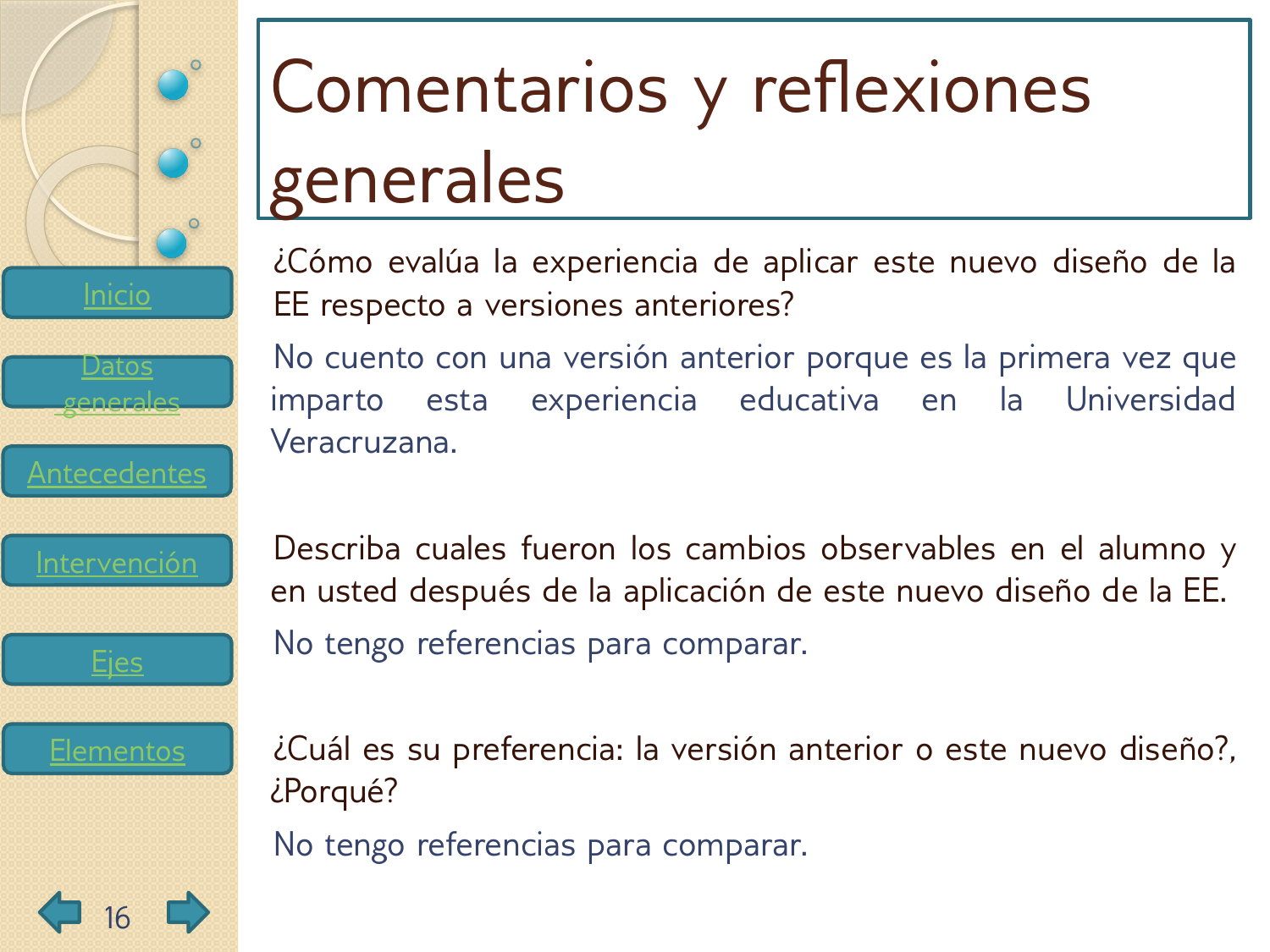

# Comentarios y reflexiones generales
¿Cómo evalúa la experiencia de aplicar este nuevo diseño de la EE respecto a versiones anteriores?
No cuento con una versión anterior porque es la primera vez que imparto esta experiencia educativa en la Universidad Veracruzana.

Describa cuales fueron los cambios observables en el alumno y en usted después de la aplicación de este nuevo diseño de la EE.
No tengo referencias para comparar.

¿Cuál es su preferencia: la versión anterior o este nuevo diseño?, ¿Porqué?
No tengo referencias para comparar.

16